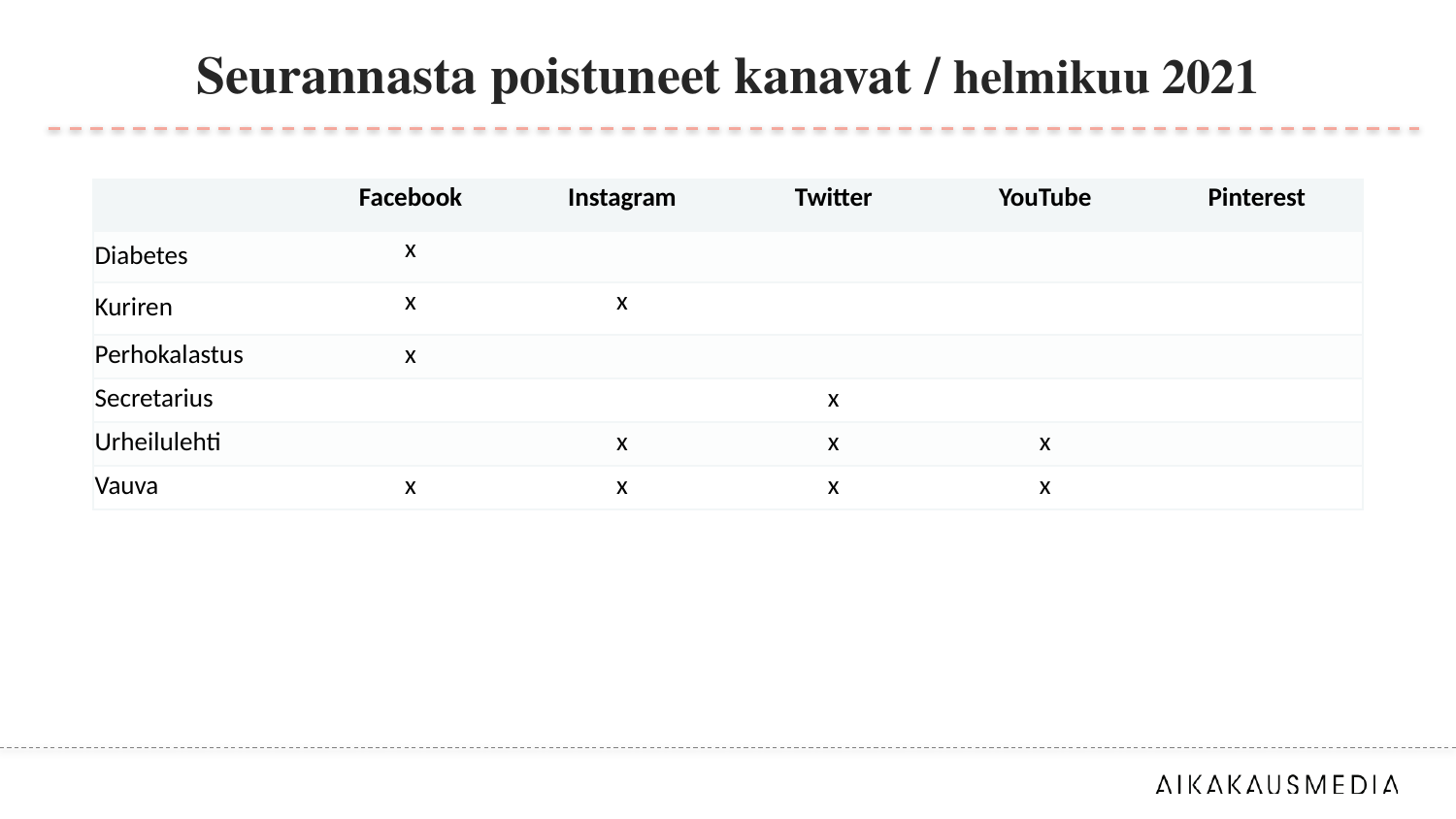

# Seurannasta poistuneet kanavat / helmikuu 2021
|  | Facebook | Instagram | Twitter | YouTube | Pinterest |
| --- | --- | --- | --- | --- | --- |
| Diabetes | x |  |  |  |  |
| Kuriren | x | x |  |  |  |
| Perhokalastus | x |  |  |  |  |
| Secretarius |  |  | x |  |  |
| Urheilulehti |  | x | x | x |  |
| Vauva | x | x | x | x |  |